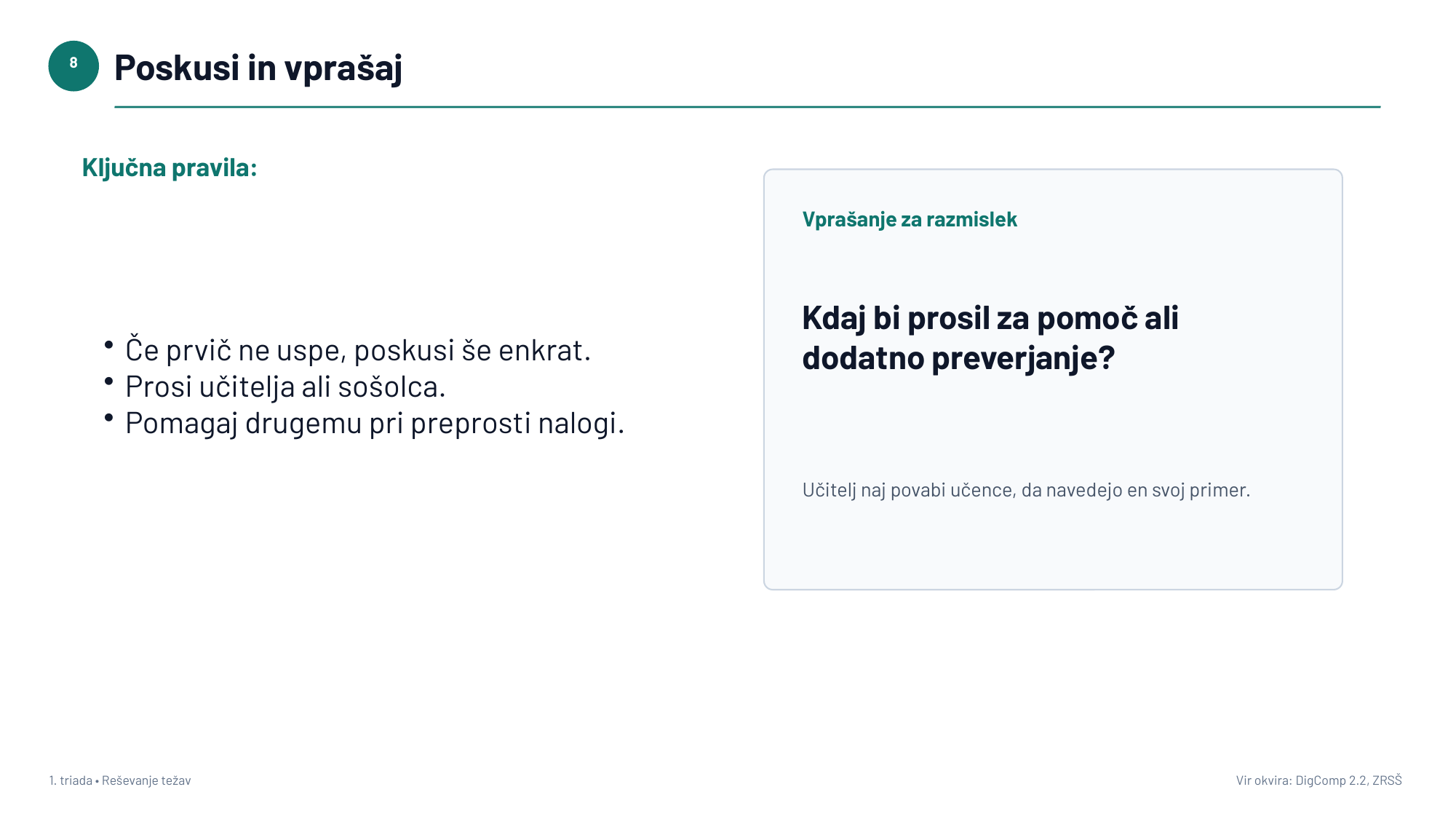

Poskusi in vprašaj

8

Ključna pravila:

Vprašanje za razmislek
Če prvič ne uspe, poskusi še enkrat.
Prosi učitelja ali sošolca.
Pomagaj drugemu pri preprosti nalogi.
Kdaj bi prosil za pomoč ali dodatno preverjanje?
Učitelj naj povabi učence, da navedejo en svoj primer.
1. triada • Reševanje težav
Vir okvira: DigComp 2.2, ZRSŠ